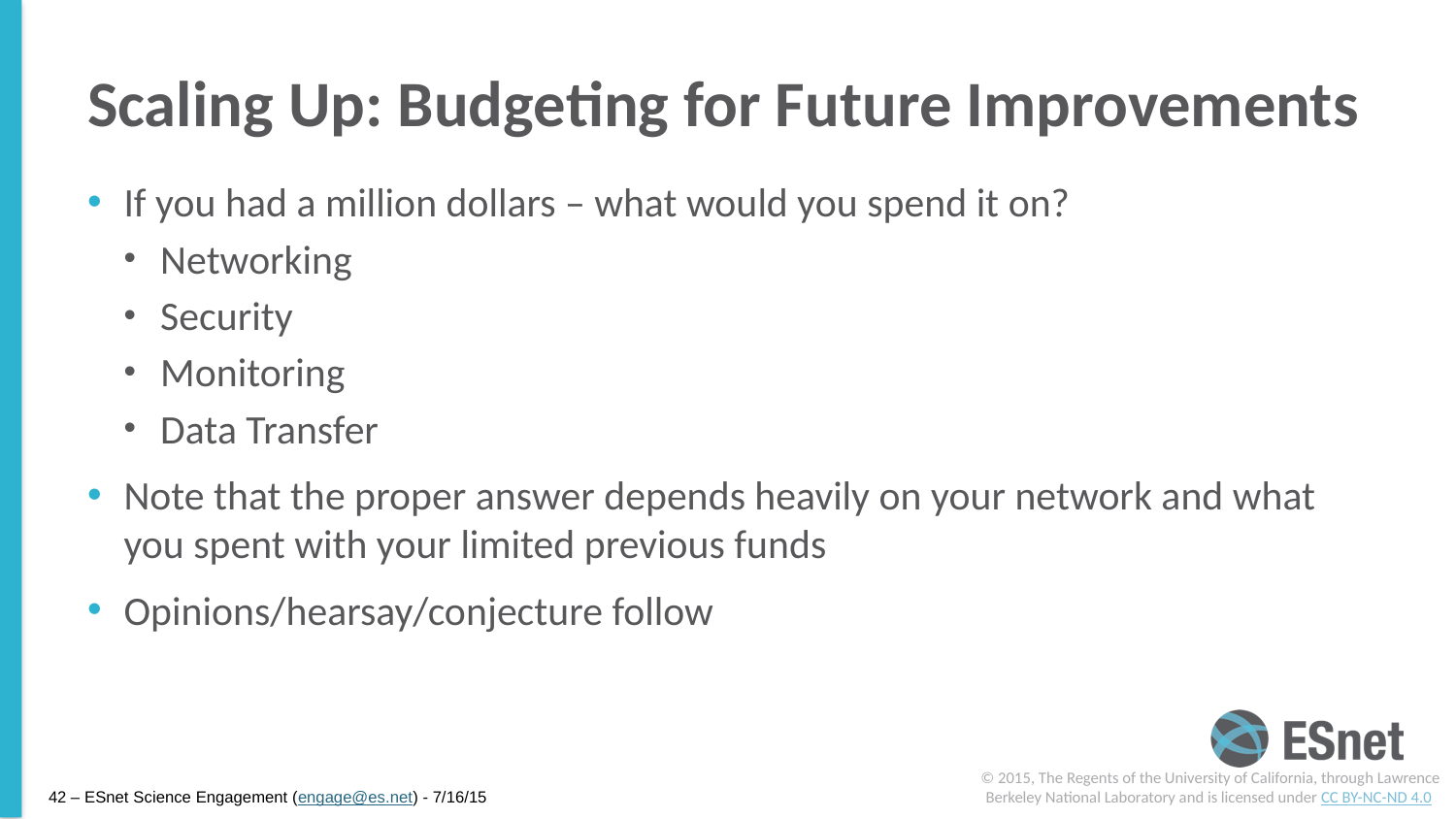

# Scaling Up: Budgeting for Future Improvements
If you had a million dollars – what would you spend it on?
Networking
Security
Monitoring
Data Transfer
Note that the proper answer depends heavily on your network and what you spent with your limited previous funds
Opinions/hearsay/conjecture follow
© 2015, The Regents of the University of California, through Lawrence Berkeley National Laboratory and is licensed under CC BY-NC-ND 4.0
42 – ESnet Science Engagement (engage@es.net) - 7/16/15